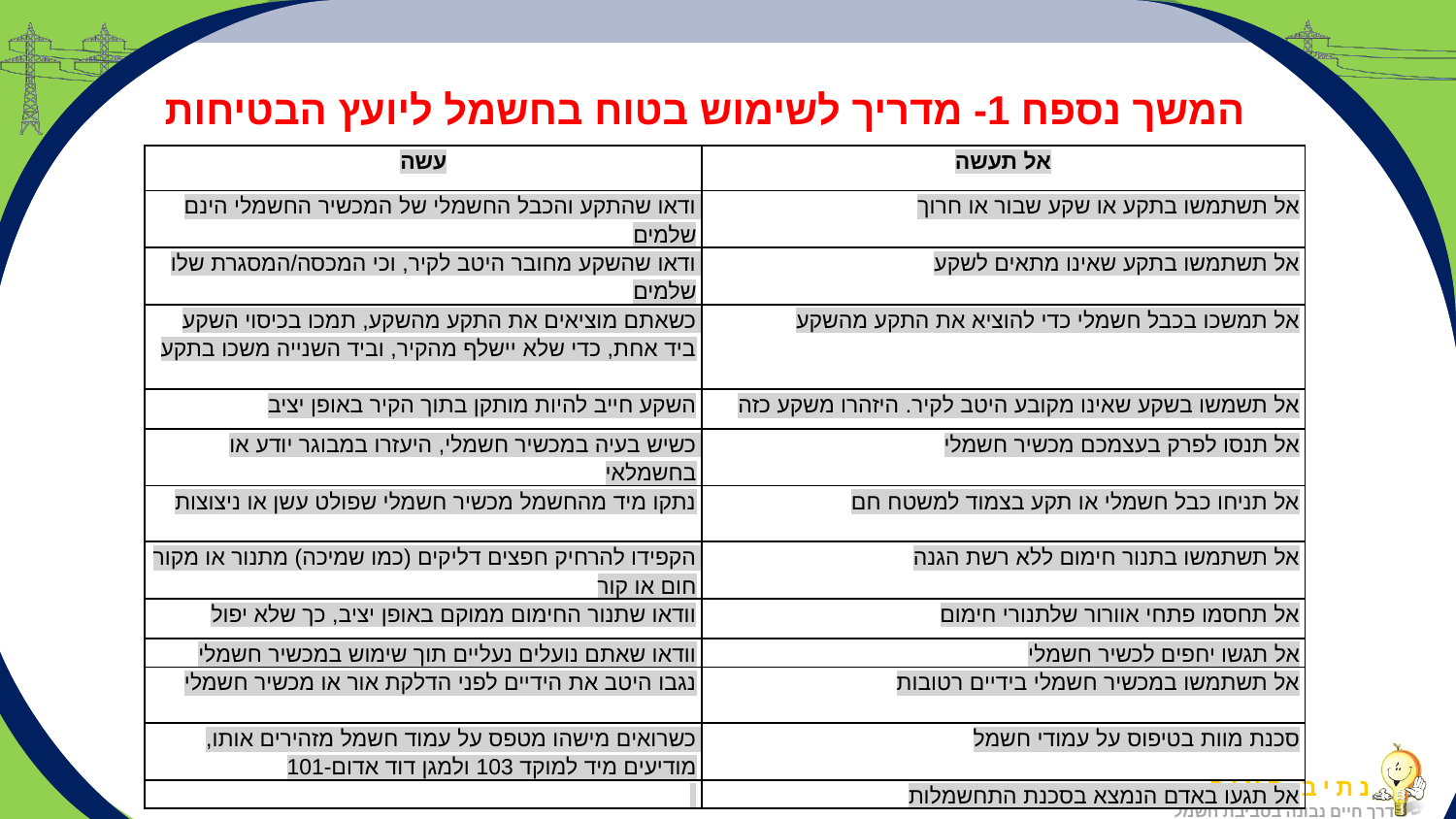

# המשך נספח 1- מדריך לשימוש בטוח בחשמל ליועץ הבטיחות
| עשה | אל תעשה |
| --- | --- |
| ודאו שהתקע והכבל החשמלי של המכשיר החשמלי הינם שלמים | אל תשתמשו בתקע או שקע שבור או חרוך |
| ודאו שהשקע מחובר היטב לקיר, וכי המכסה/המסגרת שלו שלמים | אל תשתמשו בתקע שאינו מתאים לשקע |
| כשאתם מוציאים את התקע מהשקע, תמכו בכיסוי השקע ביד אחת, כדי שלא יישלף מהקיר, וביד השנייה משכו בתקע | אל תמשכו בכבל חשמלי כדי להוציא את התקע מהשקע |
| השקע חייב להיות מותקן בתוך הקיר באופן יציב | אל תשמשו בשקע שאינו מקובע היטב לקיר. היזהרו משקע כזה |
| כשיש בעיה במכשיר חשמלי, היעזרו במבוגר יודע או בחשמלאי | אל תנסו לפרק בעצמכם מכשיר חשמלי |
| נתקו מיד מהחשמל מכשיר חשמלי שפולט עשן או ניצוצות | אל תניחו כבל חשמלי או תקע בצמוד למשטח חם |
| הקפידו להרחיק חפצים דליקים (כמו שמיכה) מתנור או מקור חום או קור | אל תשתמשו בתנור חימום ללא רשת הגנה |
| וודאו שתנור החימום ממוקם באופן יציב, כך שלא יפול | אל תחסמו פתחי אוורור שלתנורי חימום |
| וודאו שאתם נועלים נעליים תוך שימוש במכשיר חשמלי | אל תגשו יחפים לכשיר חשמלי |
| נגבו היטב את הידיים לפני הדלקת אור או מכשיר חשמלי | אל תשתמשו במכשיר חשמלי בידיים רטובות |
| כשרואים מישהו מטפס על עמוד חשמל מזהירים אותו, מודיעים מיד למוקד 103 ולמגן דוד אדום-101 | סכנת מוות בטיפוס על עמודי חשמל |
|  | אל תגעו באדם הנמצא בסכנת התחשמלות |